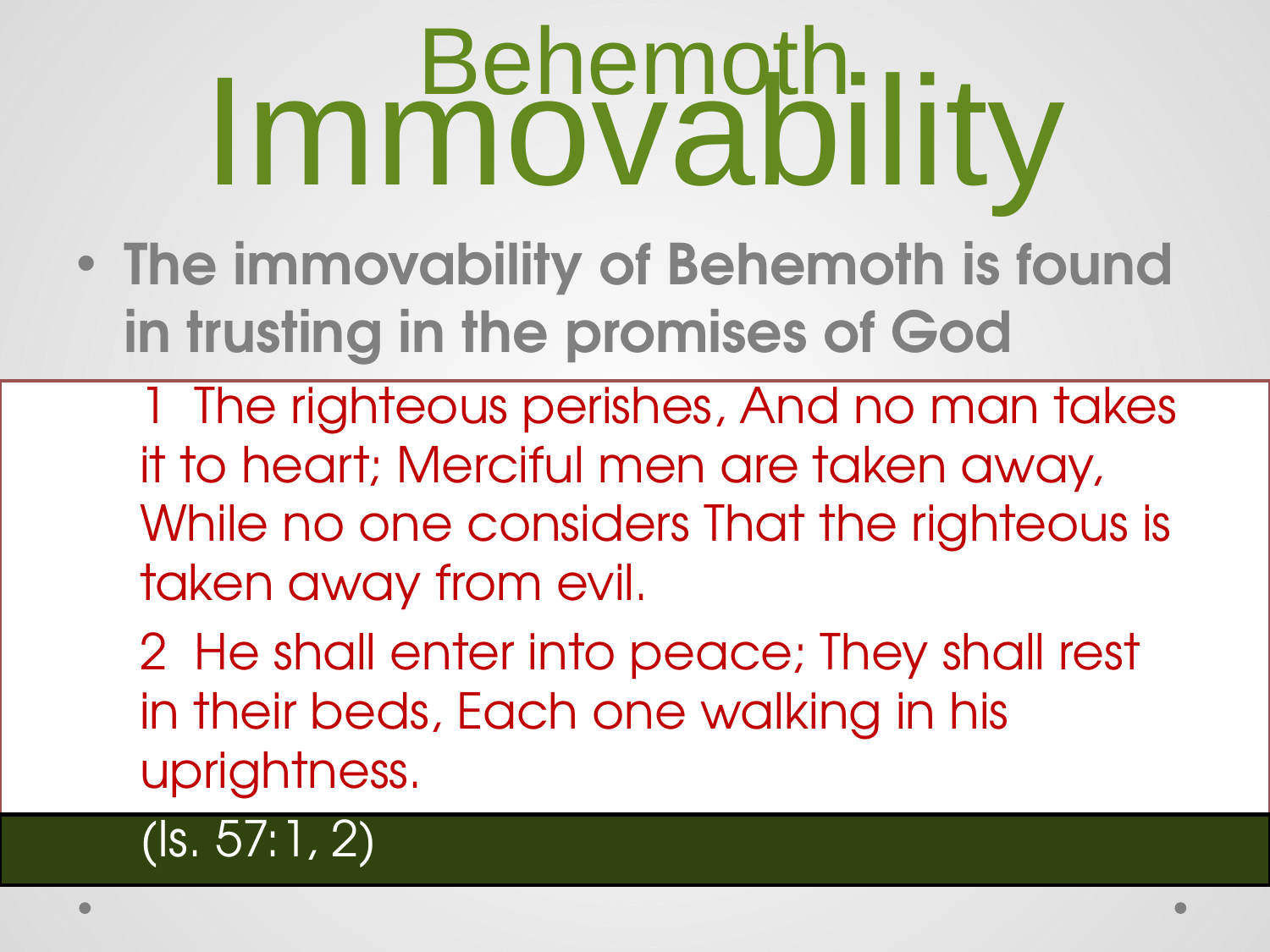

# Behemoth Immovability
The immovability of Behemoth is found in trusting in the promises of God
1  The righteous perishes, And no man takes it to heart; Merciful men are taken away, While no one considers That the righteous is taken away from evil.
2  He shall enter into peace; They shall rest in their beds, Each one walking in his uprightness.
(Is. 57:1, 2)